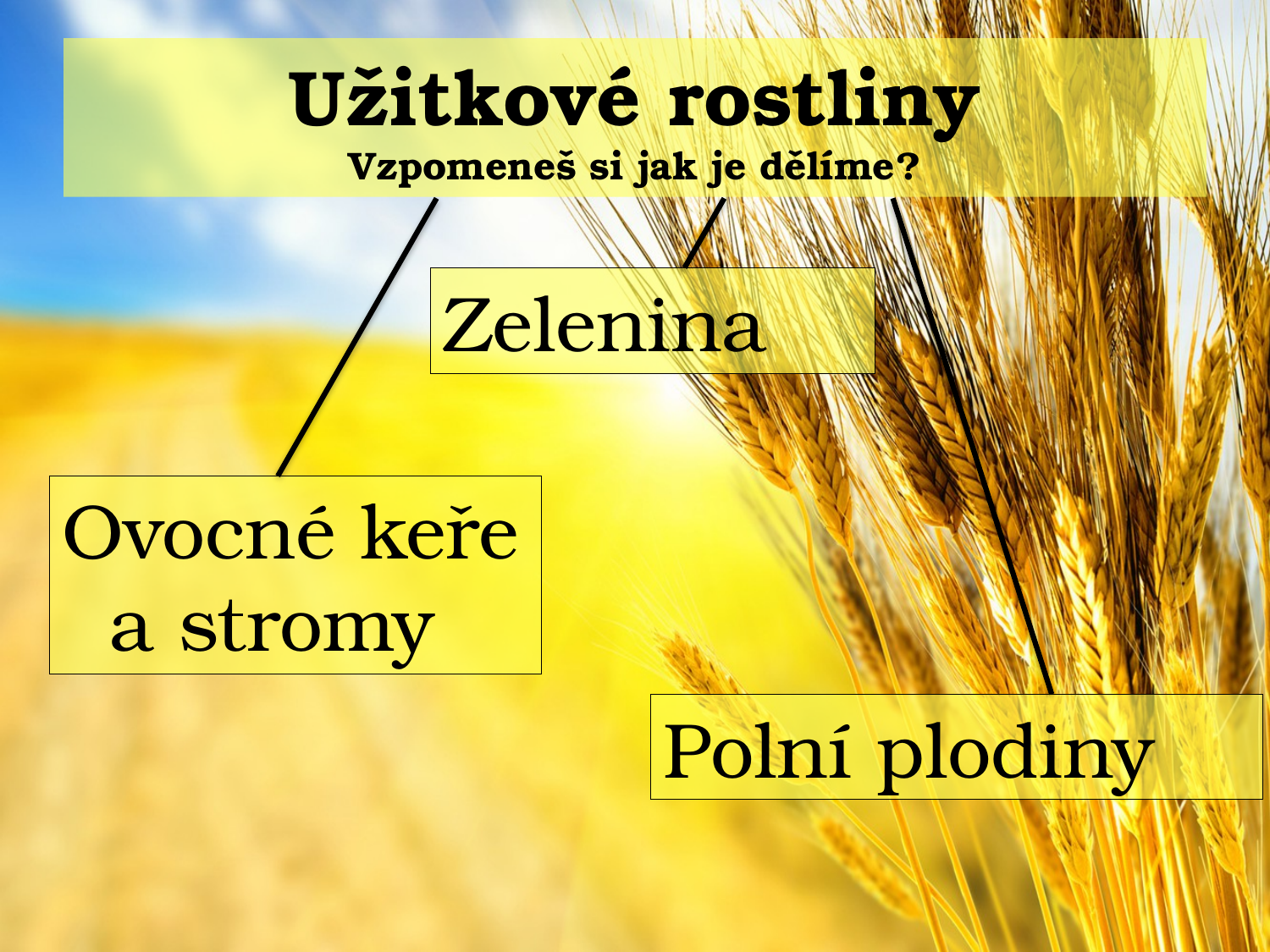

# Užitkové rostliny Vzpomeneš si jak je dělíme?
Zelenina
Ovocné keře a stromy
Polní plodiny